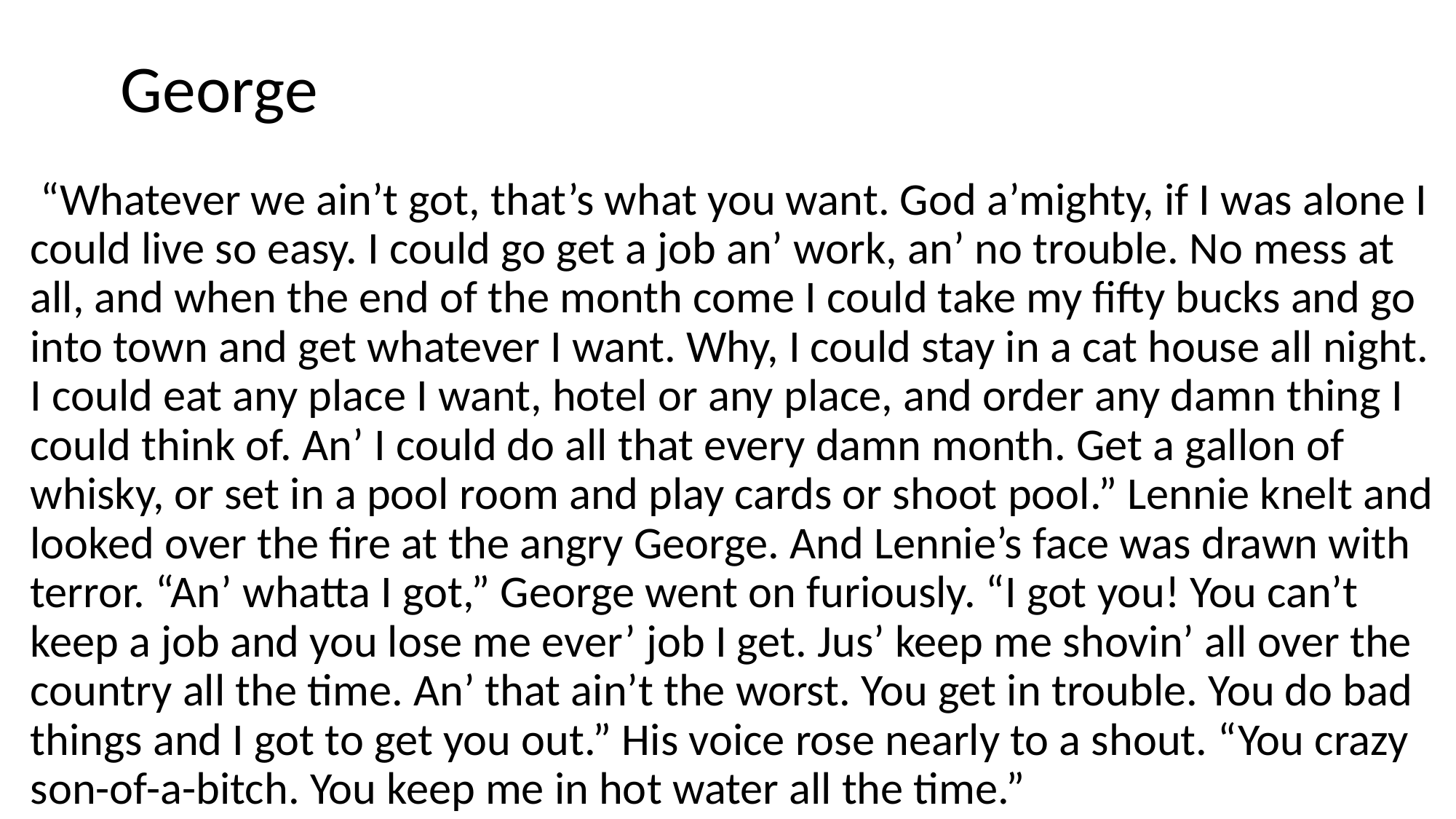

# George
 “Whatever we ain’t got, that’s what you want. God a’mighty, if I was alone I could live so easy. I could go get a job an’ work, an’ no trouble. No mess at all, and when the end of the month come I could take my fifty bucks and go into town and get whatever I want. Why, I could stay in a cat house all night. I could eat any place I want, hotel or any place, and order any damn thing I could think of. An’ I could do all that every damn month. Get a gallon of whisky, or set in a pool room and play cards or shoot pool.” Lennie knelt and looked over the fire at the angry George. And Lennie’s face was drawn with terror. “An’ whatta I got,” George went on furiously. “I got you! You can’t keep a job and you lose me ever’ job I get. Jus’ keep me shovin’ all over the country all the time. An’ that ain’t the worst. You get in trouble. You do bad things and I got to get you out.” His voice rose nearly to a shout. “You crazy son-of-a-bitch. You keep me in hot water all the time.”